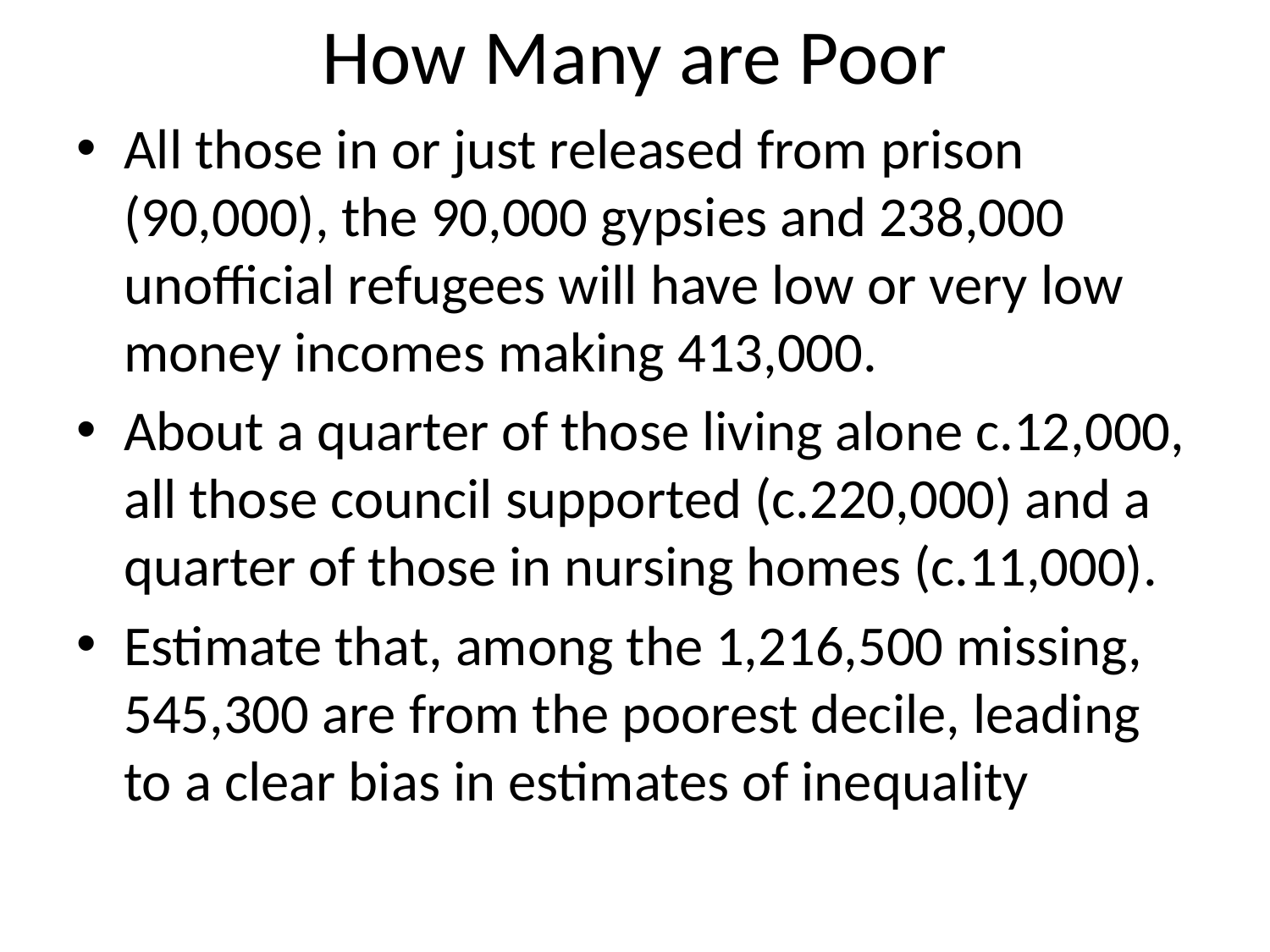

# How Many are Poor
All those in or just released from prison (90,000), the 90,000 gypsies and 238,000 unofficial refugees will have low or very low money incomes making 413,000.
About a quarter of those living alone c.12,000, all those council supported (c.220,000) and a quarter of those in nursing homes (c.11,000).
Estimate that, among the 1,216,500 missing, 545,300 are from the poorest decile, leading to a clear bias in estimates of inequality